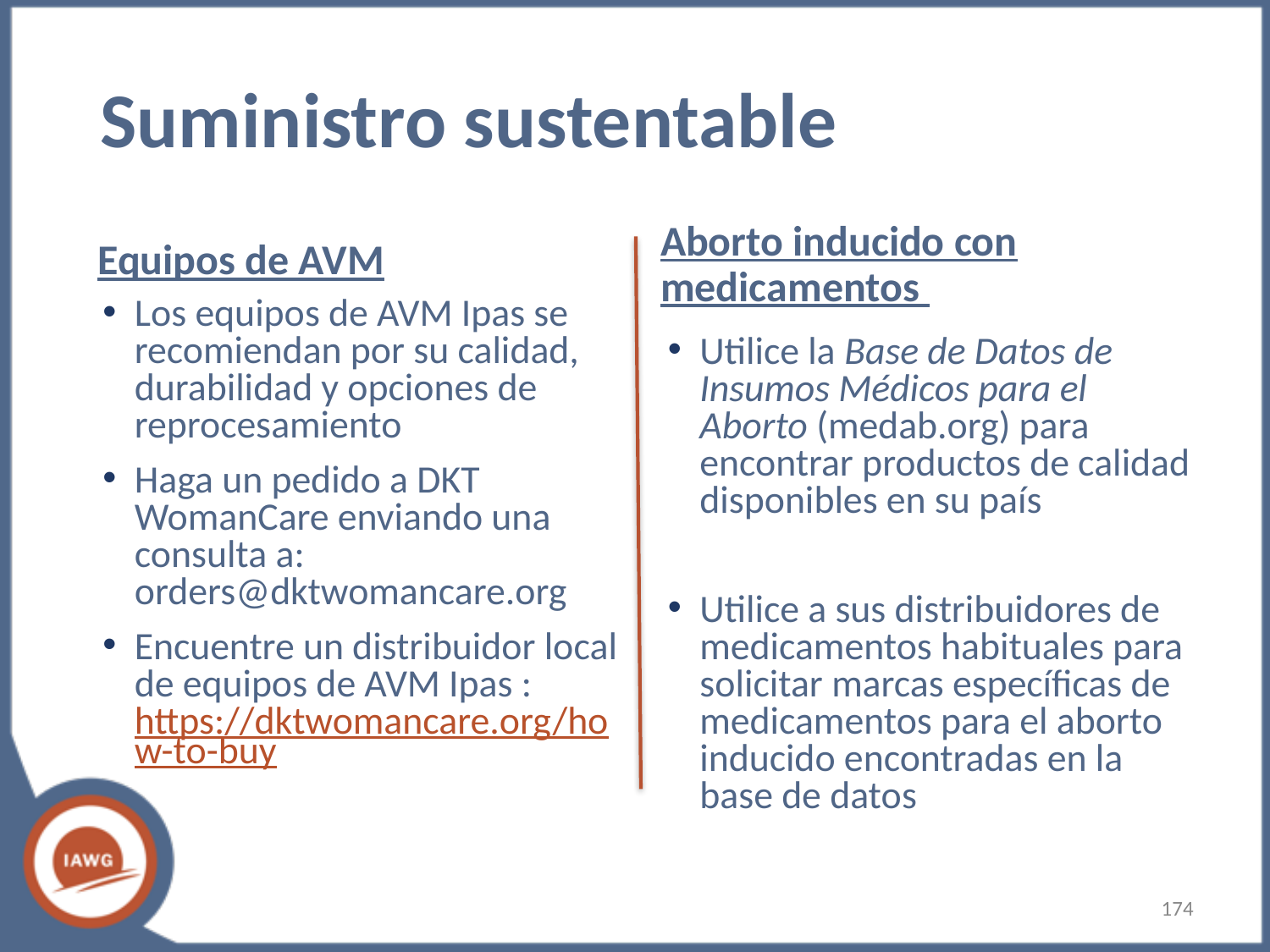

# Suministro sustentable
Equipos de AVM
Aborto inducido con medicamentos
Los equipos de AVM Ipas se recomiendan por su calidad, durabilidad y opciones de reprocesamiento
Haga un pedido a DKT WomanCare enviando una consulta a: orders@dktwomancare.org
Encuentre un distribuidor local de equipos de AVM Ipas : https://dktwomancare.org/how-to-buy
Utilice la Base de Datos de Insumos Médicos para el Aborto (medab.org) para encontrar productos de calidad disponibles en su país

Utilice a sus distribuidores de medicamentos habituales para solicitar marcas específicas de medicamentos para el aborto inducido encontradas en la base de datos

174